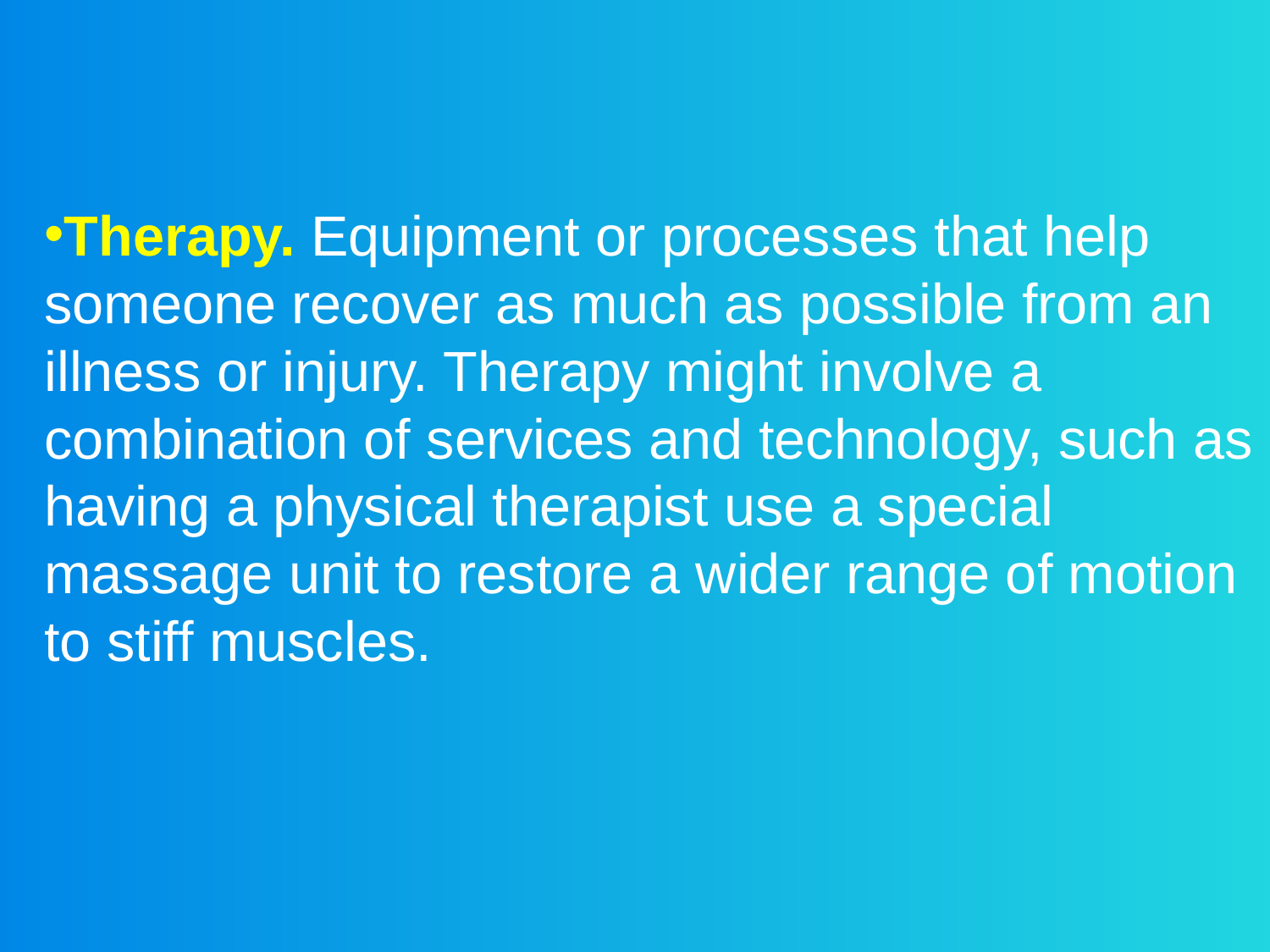

Therapy. Equipment or processes that help someone recover as much as possible from an illness or injury. Therapy might involve a combination of services and technology, such as having a physical therapist use a special massage unit to restore a wider range of motion to stiff muscles.